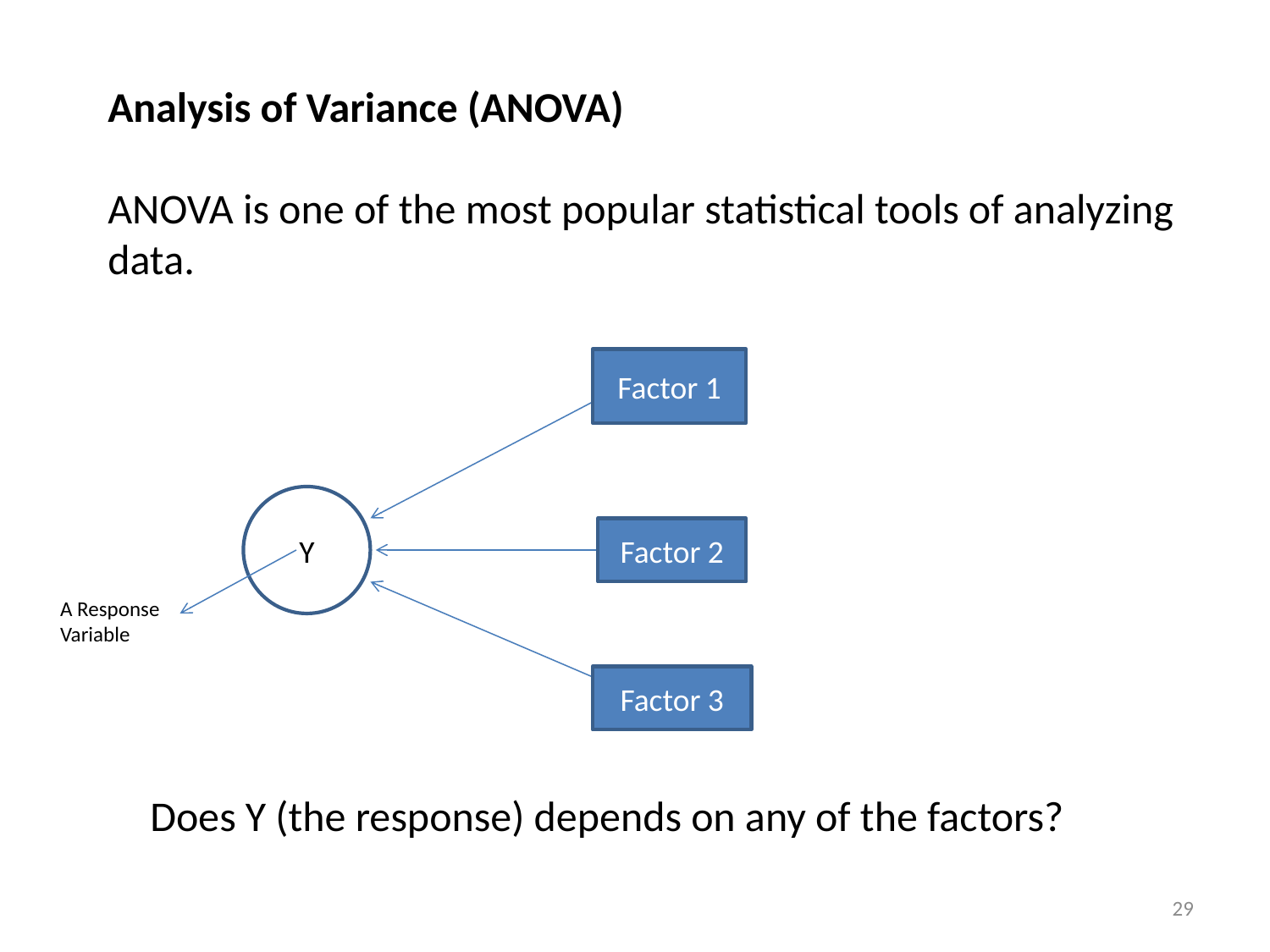

Analysis of Variance (ANOVA)

ANOVA is one of the most popular statistical tools of analyzing data.
Factor 1
Y
Factor 2
A Response Variable
Factor 3
Does Y (the response) depends on any of the factors?
29